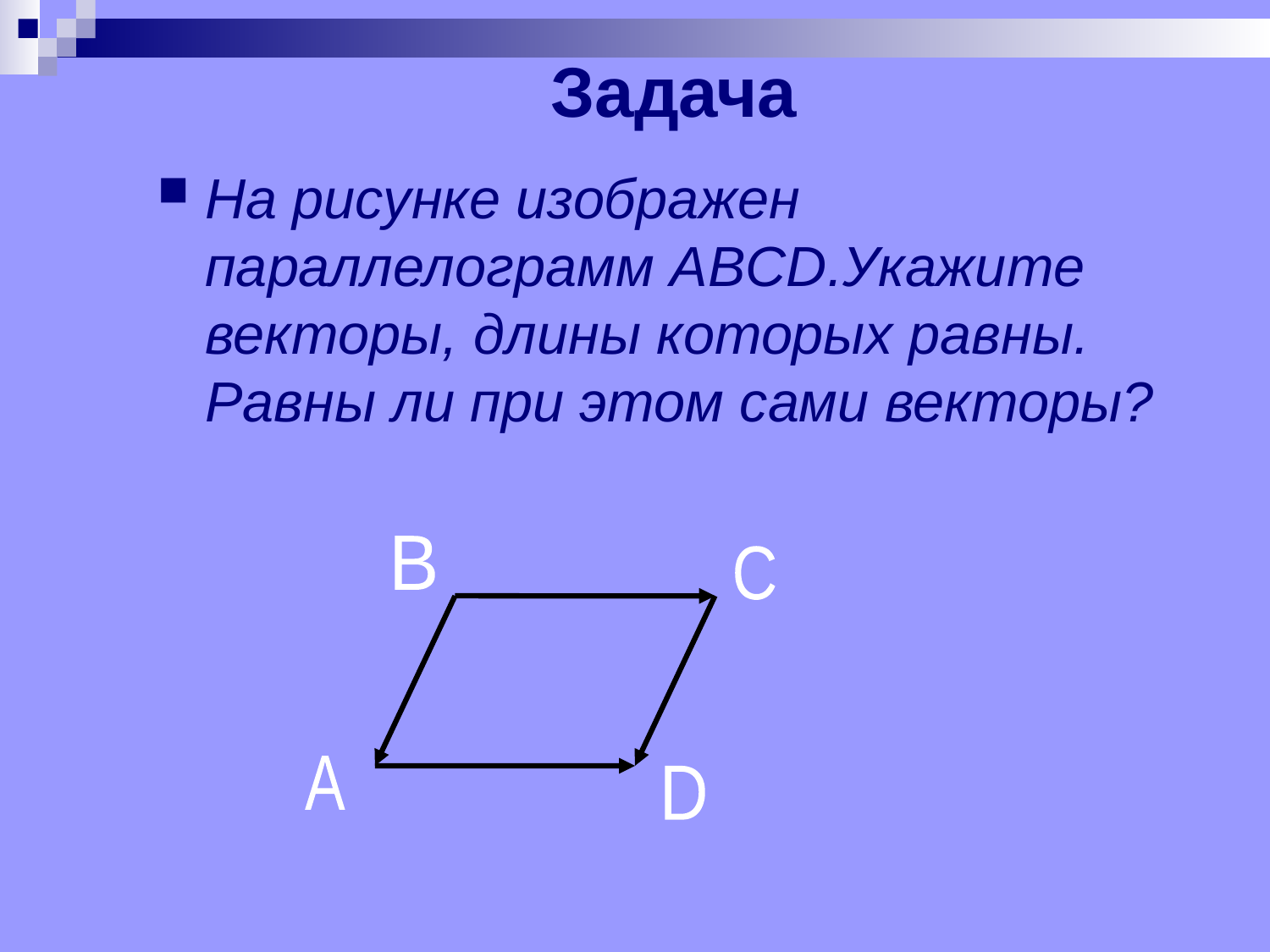

# Задача
На рисунке изображен параллелограмм ABCD.Укажите векторы, длины которых равны. Равны ли при этом сами векторы?

B
C

A

D